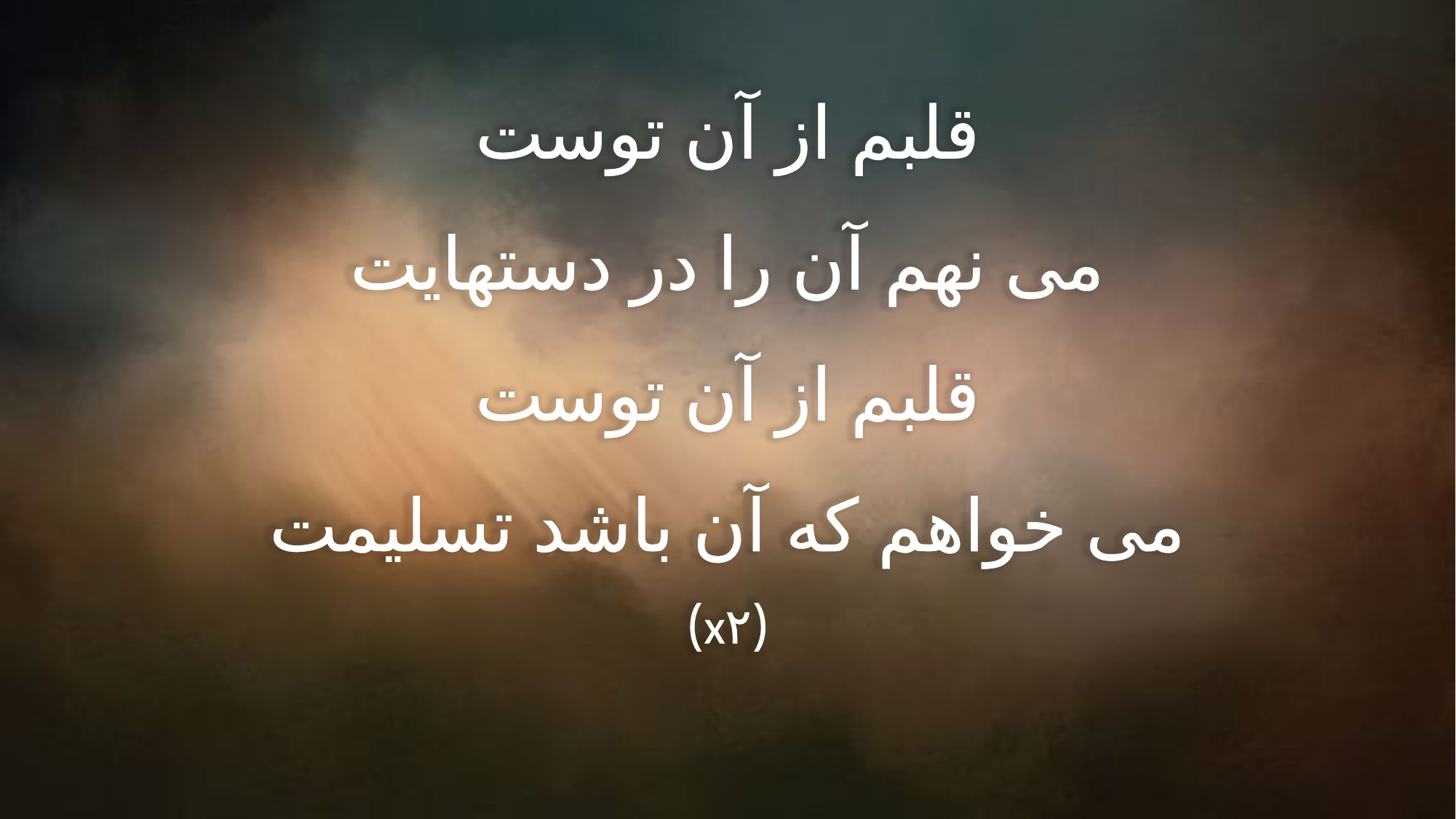

قلبم از آن توست
می نهم آن را در دستهایت
قلبم از آن توست
می خواهم که آن باشد تسلیمت
(x۲)